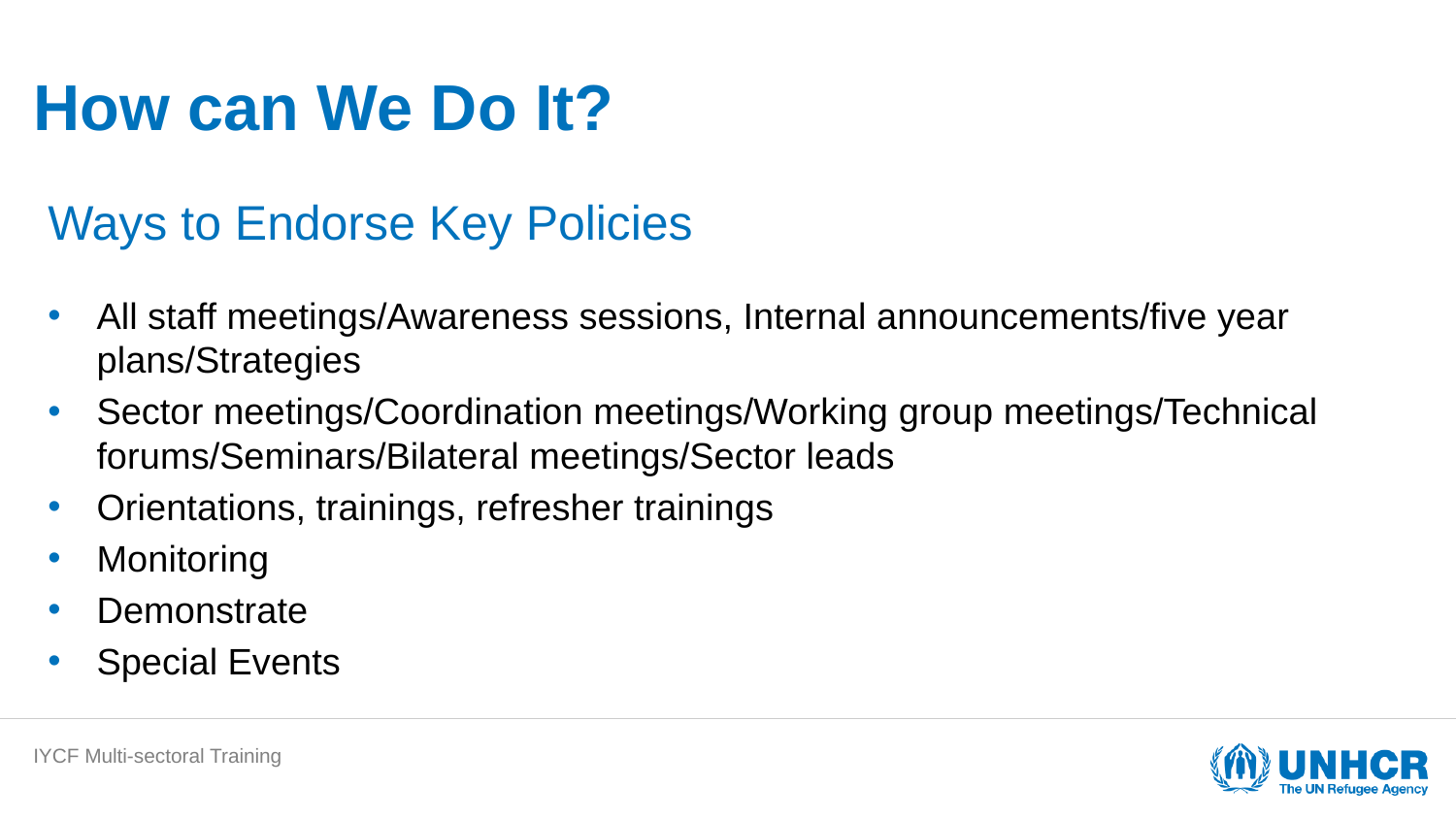

# How can We Do It?
Ways to Endorse Key Policies
All staff meetings/Awareness sessions, Internal announcements/five year plans/Strategies
Sector meetings/Coordination meetings/Working group meetings/Technical forums/Seminars/Bilateral meetings/Sector leads
Orientations, trainings, refresher trainings
Monitoring
Demonstrate
Special Events
IYCF Multi-sectoral Training